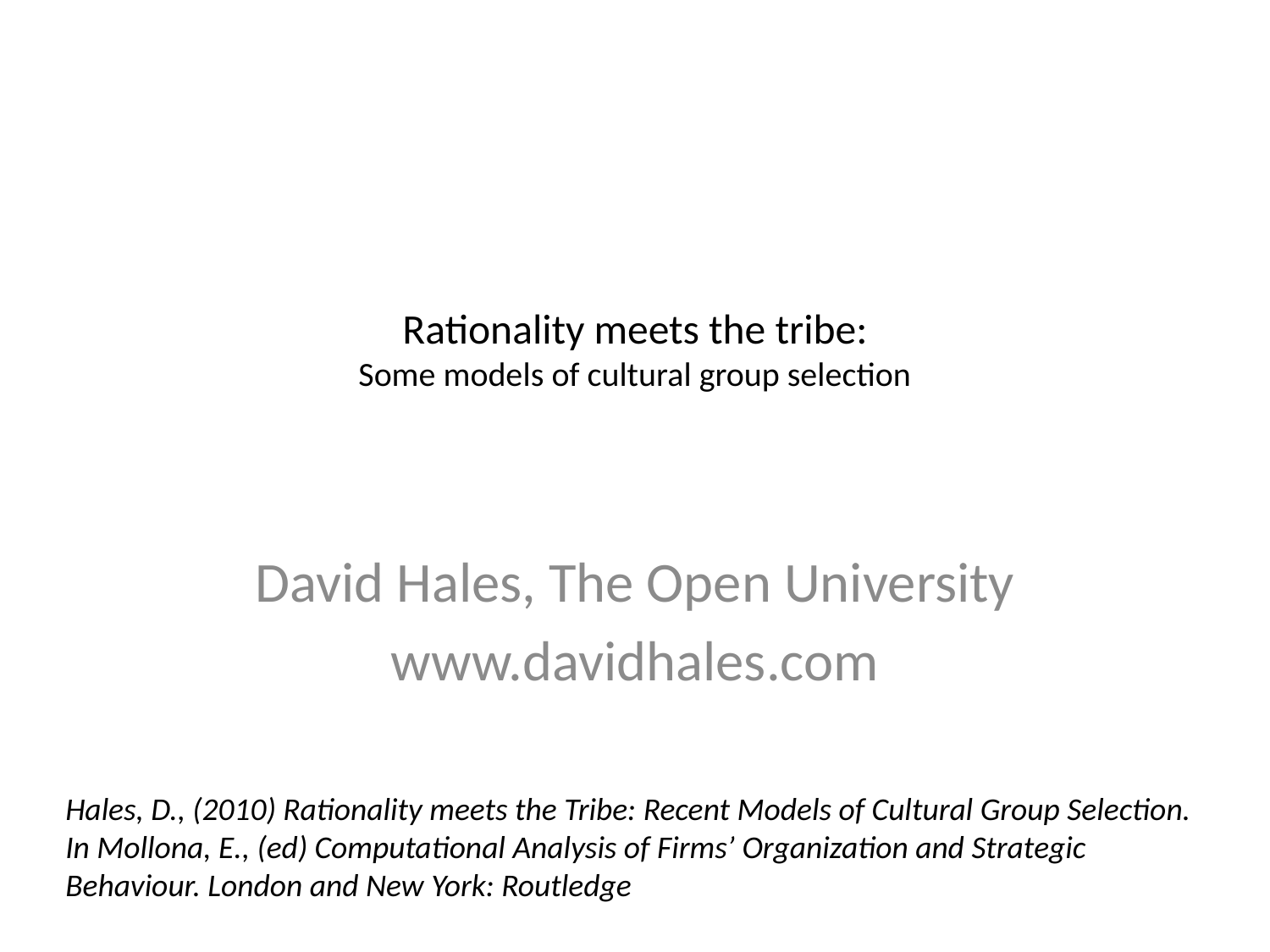

# Rationality meets the tribe: Some models of cultural group selection
David Hales, The Open University
www.davidhales.com
Hales, D., (2010) Rationality meets the Tribe: Recent Models of Cultural Group Selection. In Mollona, E., (ed) Computational Analysis of Firms’ Organization and Strategic Behaviour. London and New York: Routledge